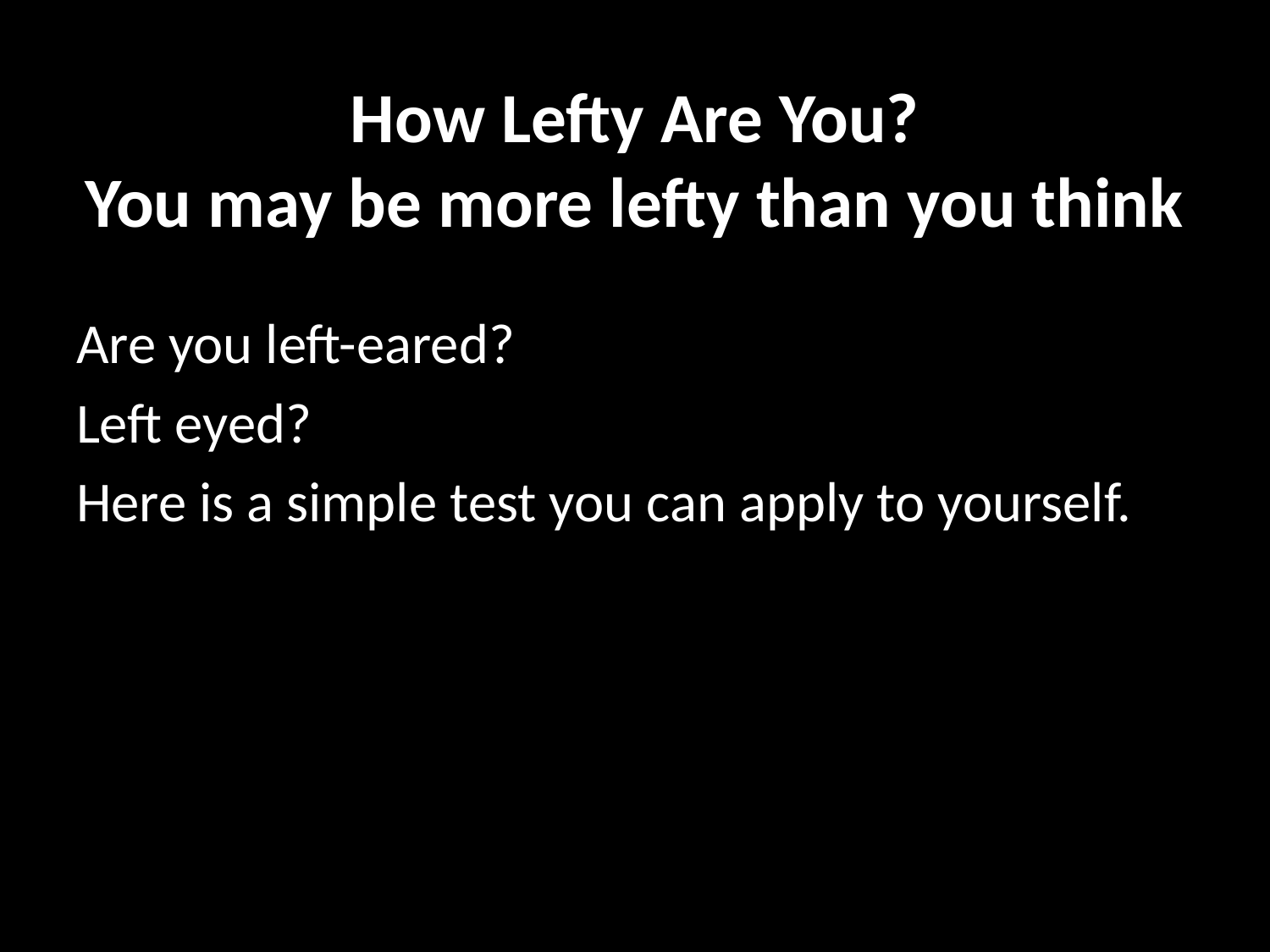

# How Lefty Are You? You may be more lefty than you think

Are you left-eared?
Left eyed?
Here is a simple test you can apply to yourself.